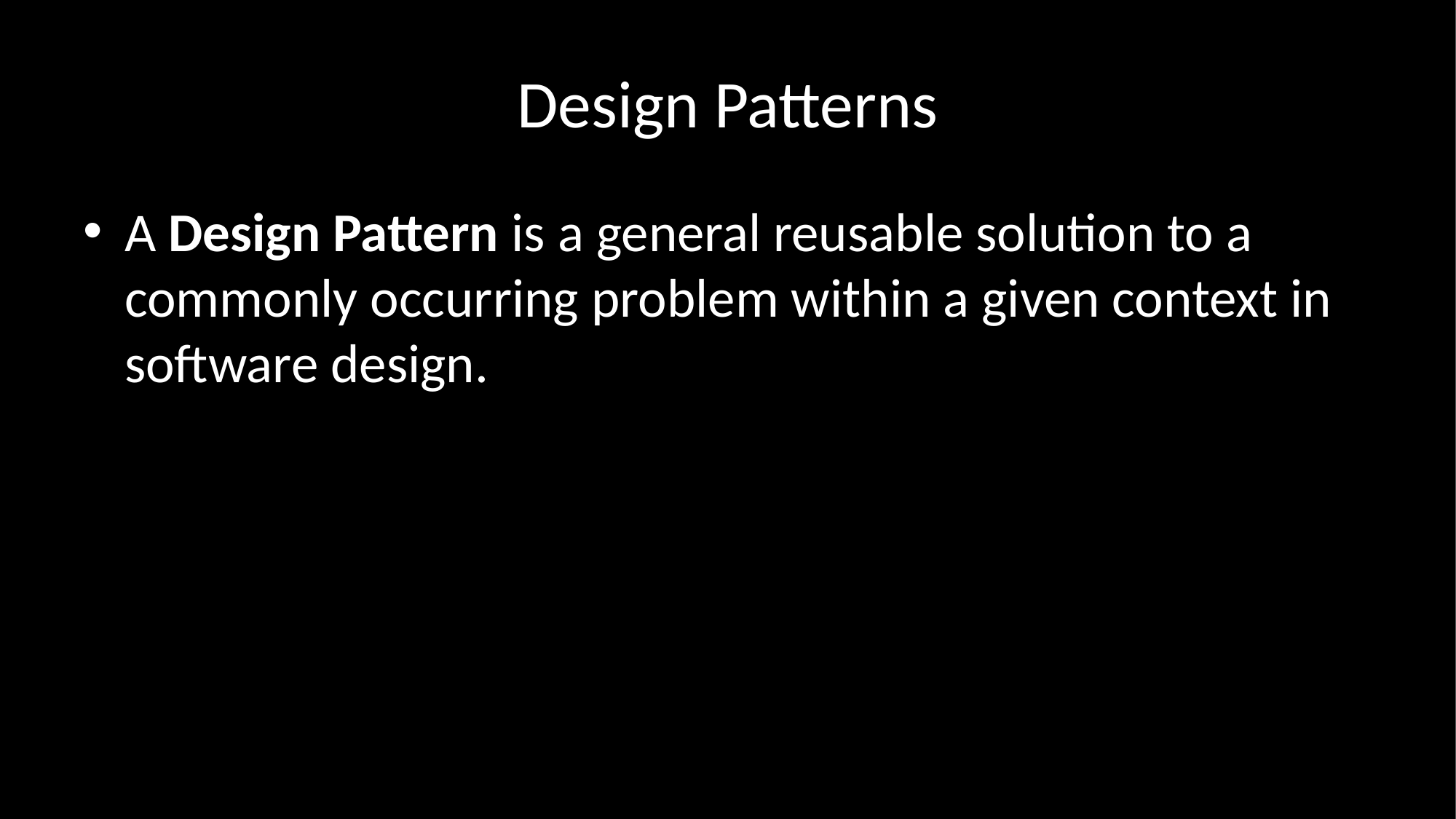

# Design Patterns
A Design Pattern is a general reusable solution to a commonly occurring problem within a given context in software design.